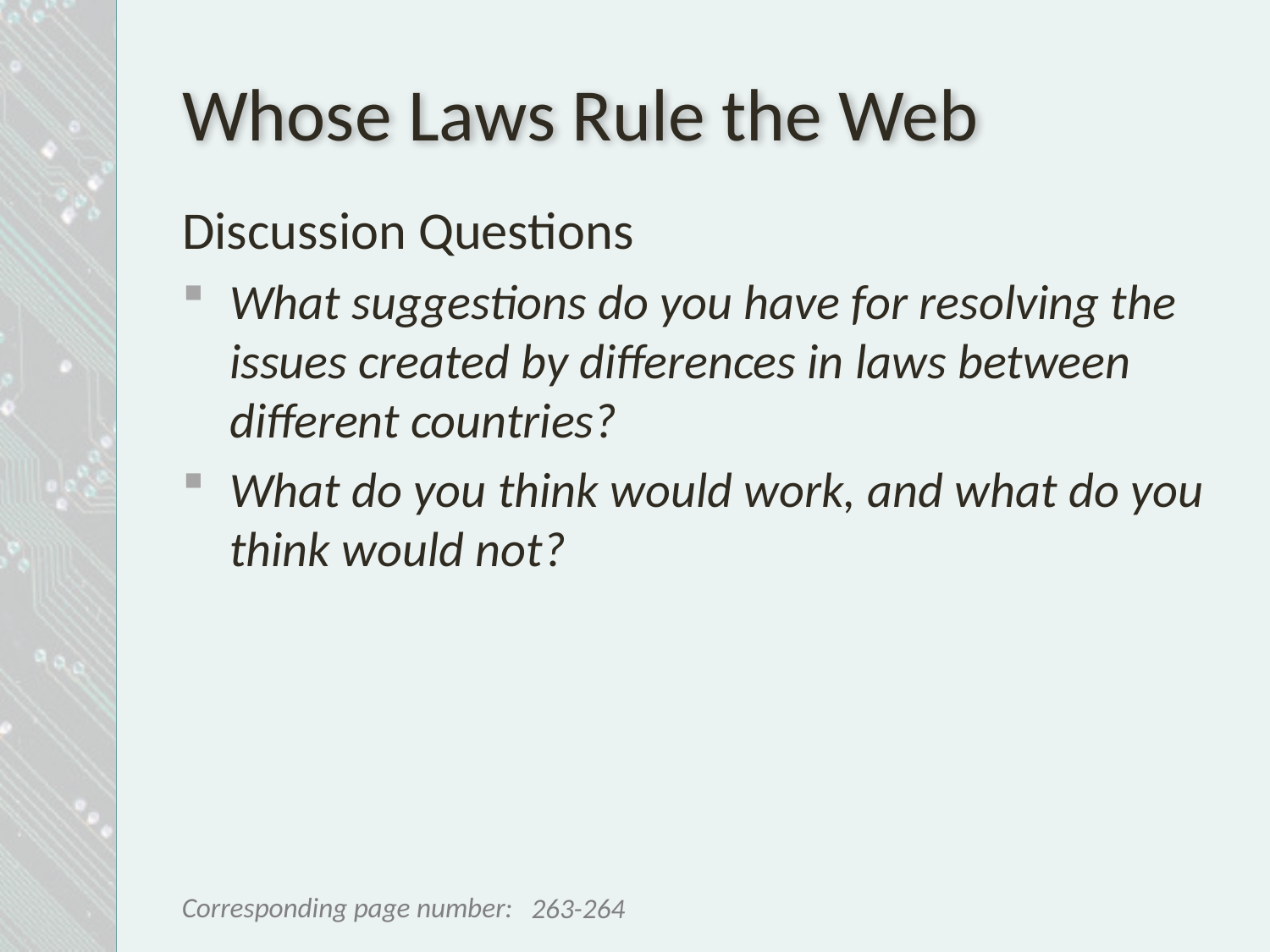

# Whose Laws Rule the Web
Discussion Questions
What suggestions do you have for resolving the issues created by differences in laws between different countries?
What do you think would work, and what do you think would not?
263-264